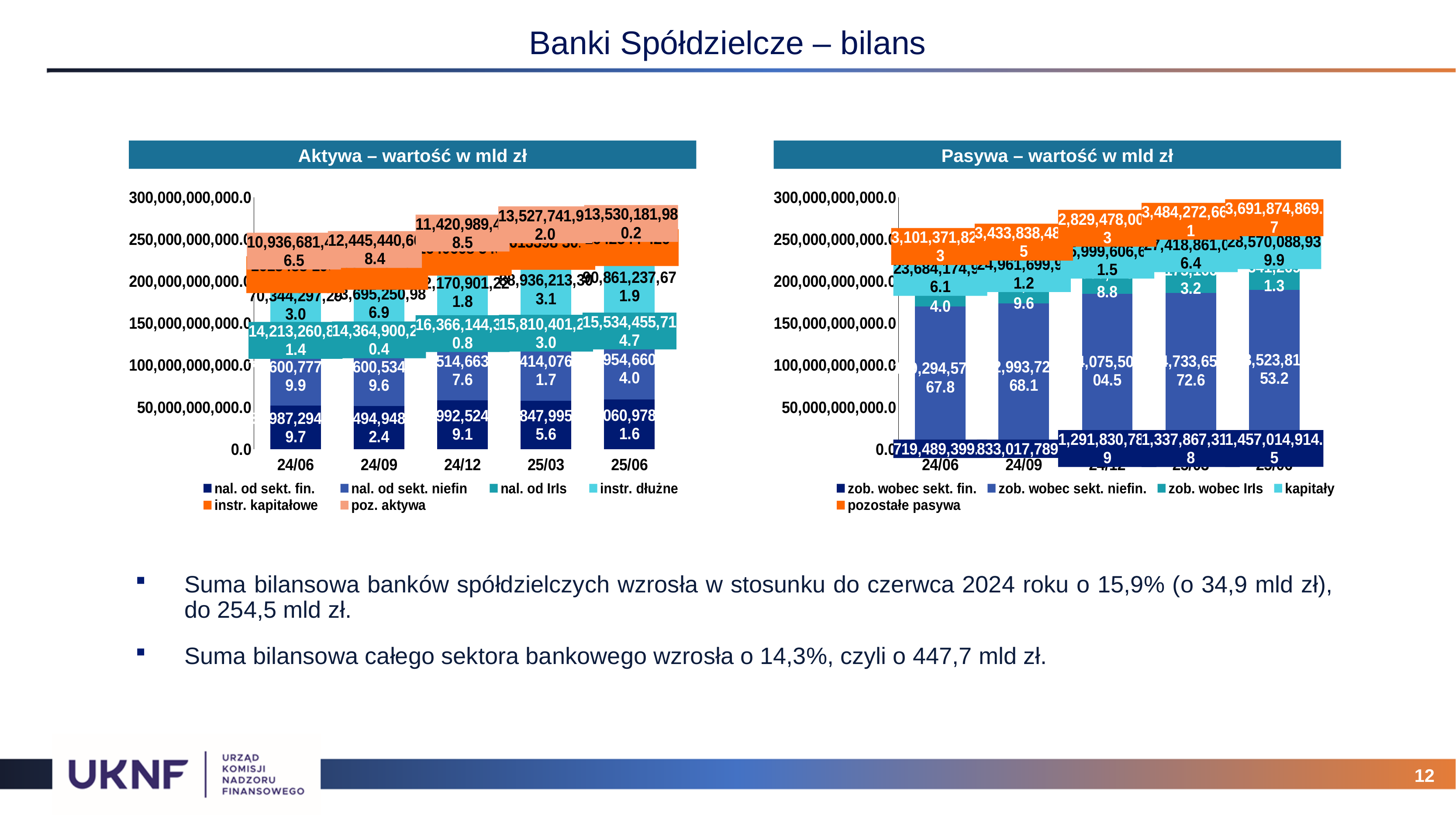

# Banki Spółdzielcze – bilans
Aktywa – wartość w mld zł
Pasywa – wartość w mld zł

### Chart

| Category | nal. od sekt. fin. | nal. od sekt. niefin | nal. od IrIs | instr. dłużne | instr. kapitałowe | poz. aktywa |
|---|---|---|---|---|---|---|
| 45473 | 51987294509.7 | 70600777339.93 | 14213260881.429981 | 70344297292.99 | 1613488196.26 | 10936681426.450012 |
| 45565 | 51494948182.35 | 71600534219.64 | 14364900250.36999 | 73695250986.85002 | 1632973403.2599995 | 12445440668.41977 |
| 45657 | 57992524469.06 | 71514663597.57 | 16366144320.820047 | 82170901221.80003 | 1640668549.2499998 | 11420989418.46988 |
| 45747 | 57847995345.58 | 72414076381.73001 | 15810401262.990013 | 88936213303.12001 | 1613398300.5 | 13527741912.009857 |
| 45838 | 59060978351.59001 | 73954660833.95001 | 15534455714.670033 | 90861237671.94005 | 1642544426.2399998 | 13530181980.179749 |

### Chart

| Category | zob. wobec sekt. fin. | zob. wobec sekt. niefin. | zob. wobec IrIs | kapitały | pozostałe pasywa |
|---|---|---|---|---|---|
| 45473 | 719489399.5799948 | 169294577267.84003 | 22896186193.97001 | 23684174956.070007 | 3101371829.299988 |
| 45565 | 833017789.460002 | 172993727168.08002 | 23011764329.600002 | 24961699941.24 | 3433838482.509796 |
| 45657 | 1291830787.9499824 | 184075502304.4701 | 26909473798.779995 | 25999606681.46999 | 2829478004.2998657 |
| 45747 | 1337867311.7700074 | 184733659072.59003 | 33175166433.149998 | 27418861026.359997 | 3484272662.0598755 |
| 45838 | 1457014914.4999967 | 188523810953.18 | 32341269301.3 | 28570088939.86999 | 3691874869.7198486 |
Suma bilansowa banków spółdzielczych wzrosła w stosunku do czerwca 2024 roku o 15,9% (o 34,9 mld zł), do 254,5 mld zł.
Suma bilansowa całego sektora bankowego wzrosła o 14,3%, czyli o 447,7 mld zł.